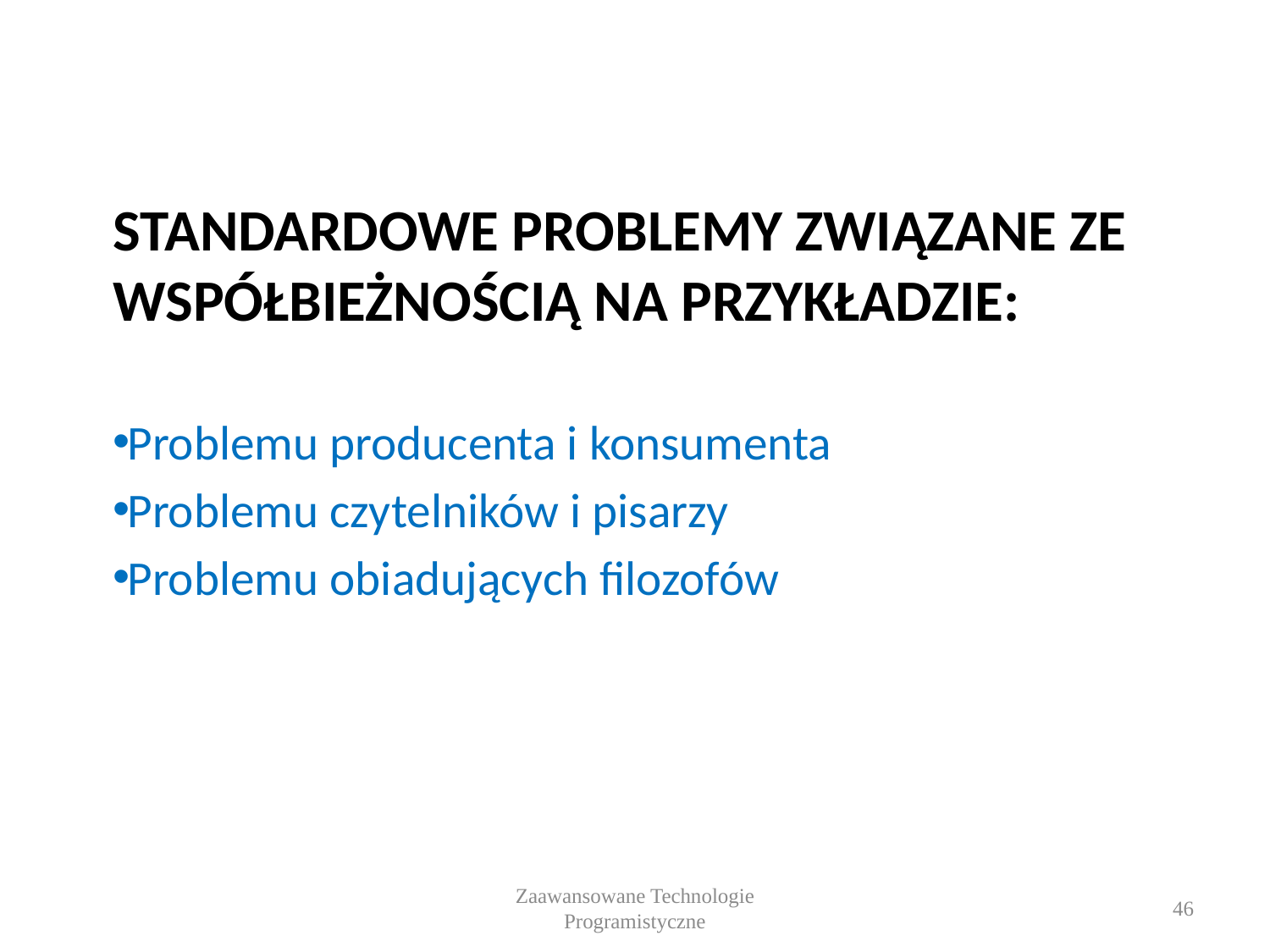

# Standardowe problemy związane ze współbieżnością na przykładzie:
Problemu producenta i konsumenta
Problemu czytelników i pisarzy
Problemu obiadujących filozofów
Zaawansowane Technologie Programistyczne
46